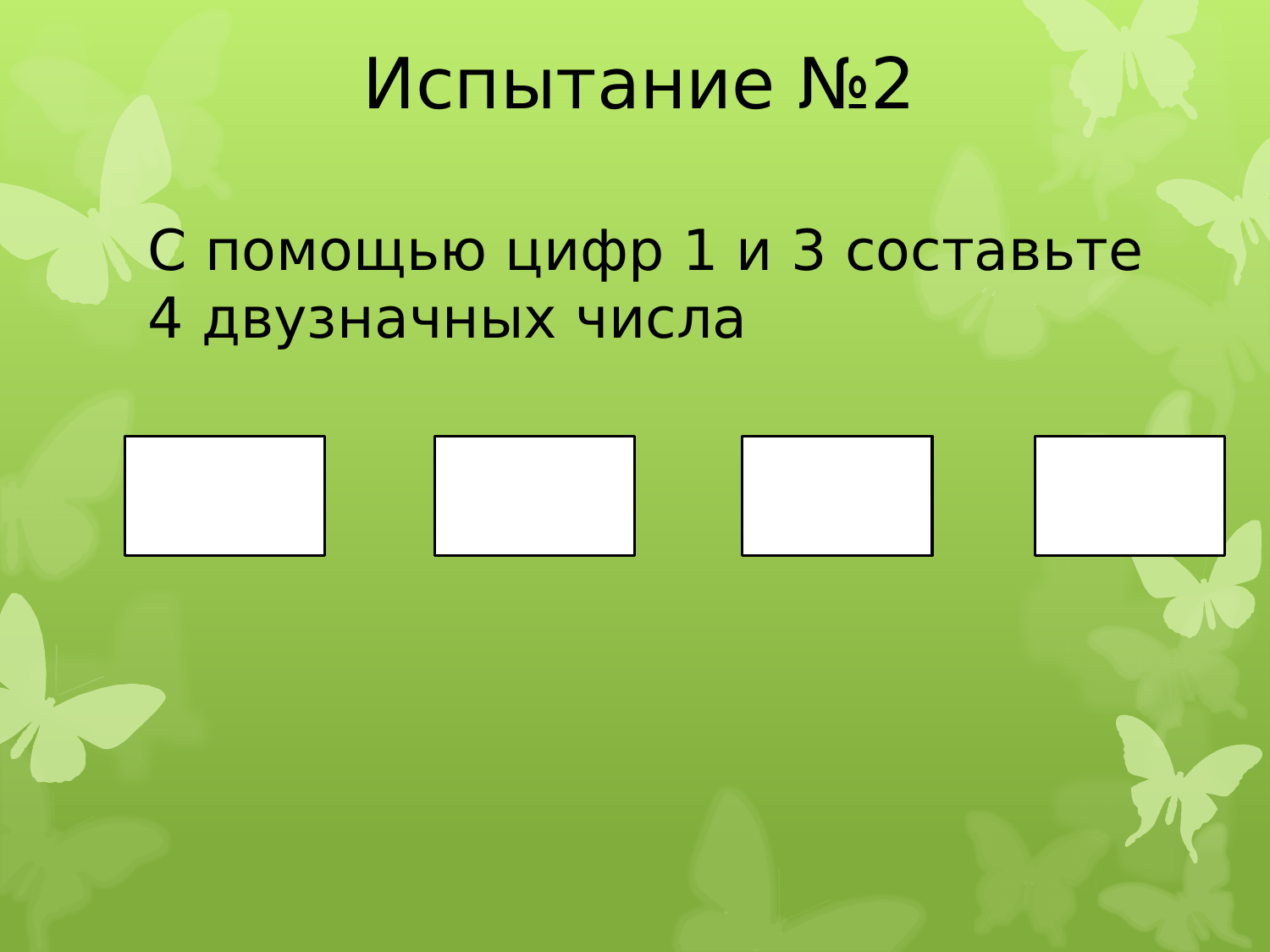

# Испытание №2
С помощью цифр 1 и 3 составьте 4 двузначных числа